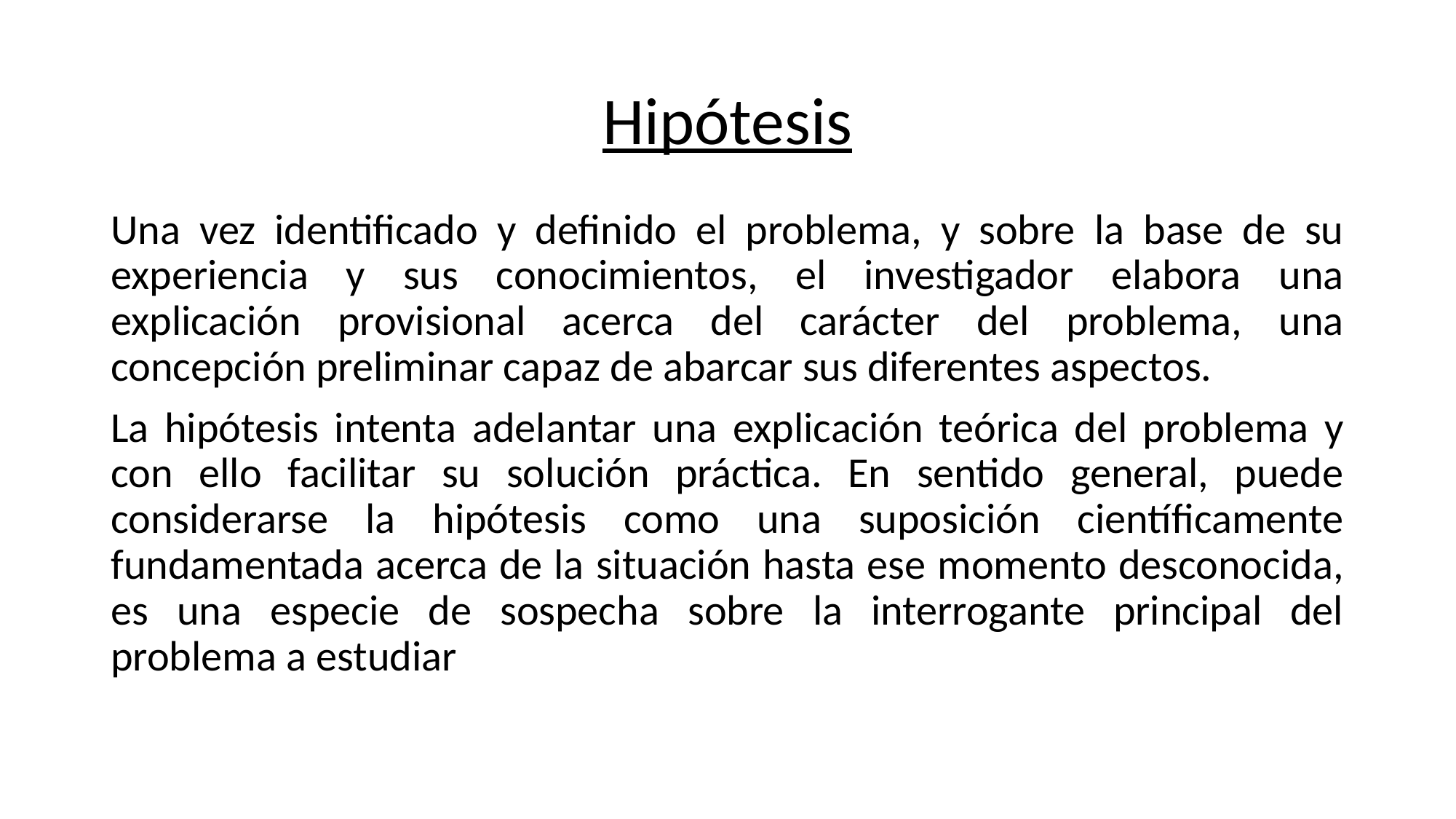

# Hipótesis
Una vez identificado y definido el problema, y sobre la base de su experiencia y sus conocimientos, el investigador elabora una explicación provisional acerca del carácter del problema, una concepción preliminar capaz de abarcar sus diferentes aspectos.
La hipótesis intenta adelantar una explicación teórica del problema y con ello facilitar su solución práctica. En sentido general, puede considerarse la hipótesis como una suposición científicamente fundamentada acerca de la situación hasta ese momento desconocida, es una especie de sospecha sobre la interrogante principal del problema a estudiar